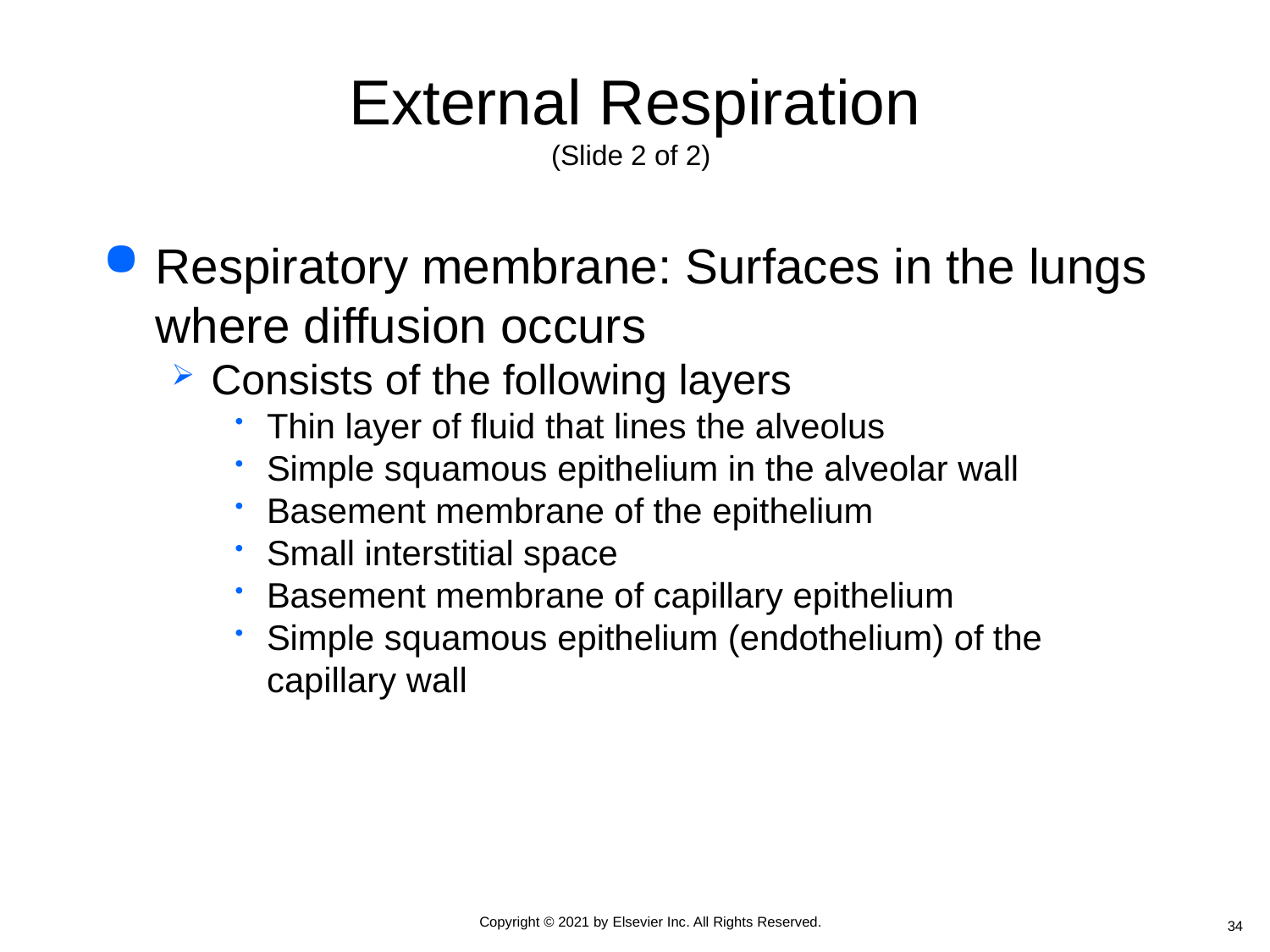

# External Respiration (Slide 2 of 2)
Respiratory membrane: Surfaces in the lungs where diffusion occurs
Consists of the following layers
Thin layer of fluid that lines the alveolus
Simple squamous epithelium in the alveolar wall
Basement membrane of the epithelium
Small interstitial space
Basement membrane of capillary epithelium
Simple squamous epithelium (endothelium) of the capillary wall
34